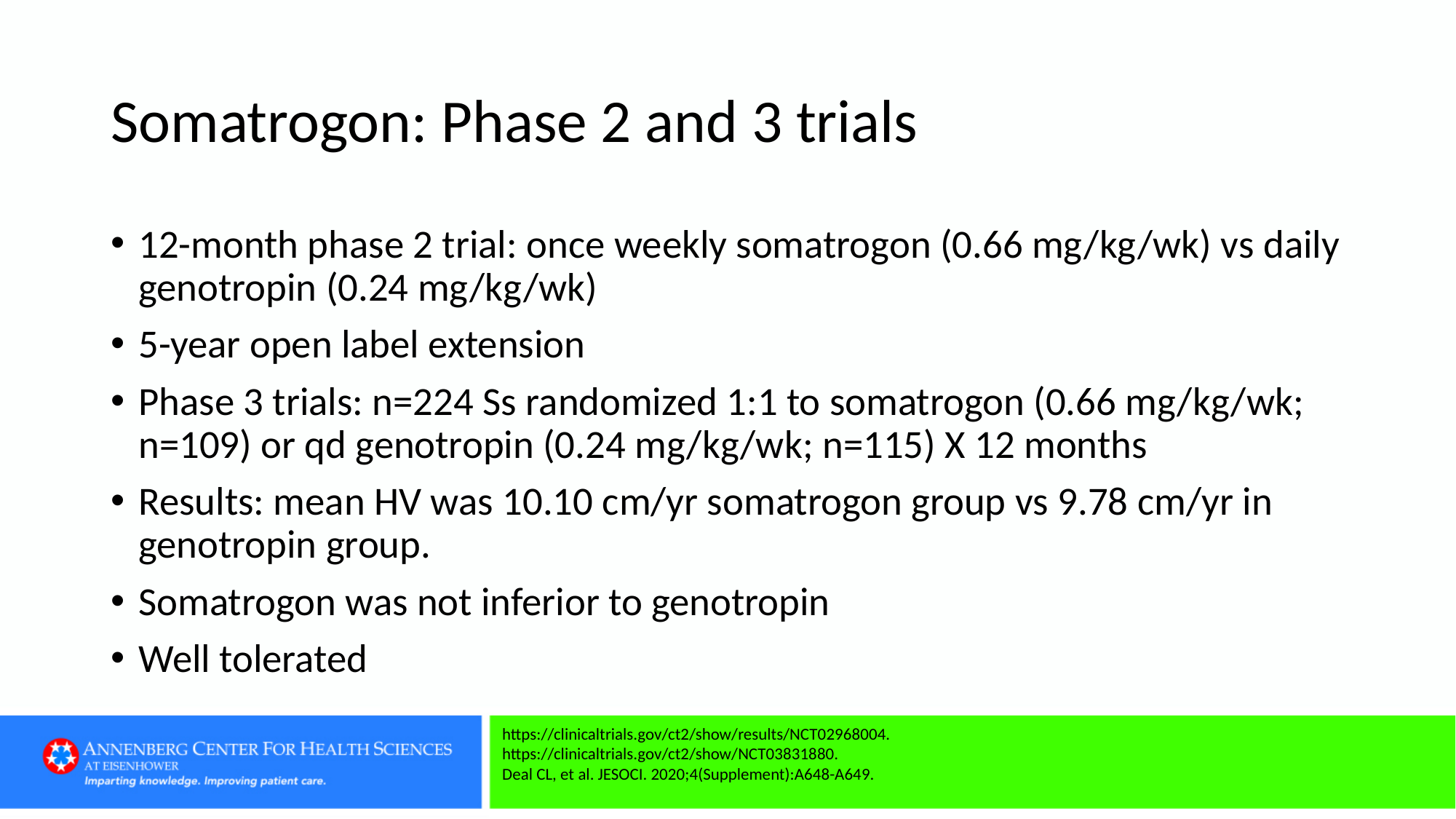

# Somatrogon: Phase 2 and 3 trials
12-month phase 2 trial: once weekly somatrogon (0.66 mg/kg/wk) vs daily genotropin (0.24 mg/kg/wk)
5-year open label extension
Phase 3 trials: n=224 Ss randomized 1:1 to somatrogon (0.66 mg/kg/wk;  n=109) or qd genotropin (0.24 mg/kg/wk; n=115) X 12 months
Results: mean HV was 10.10 cm/yr somatrogon group vs 9.78 cm/yr in genotropin group.
Somatrogon was not inferior to genotropin
Well tolerated
https://clinicaltrials.gov/ct2/show/results/NCT02968004.
https://clinicaltrials.gov/ct2/show/NCT03831880.
Deal CL, et al. JESOCI. 2020;4(Supplement):A648-A649.